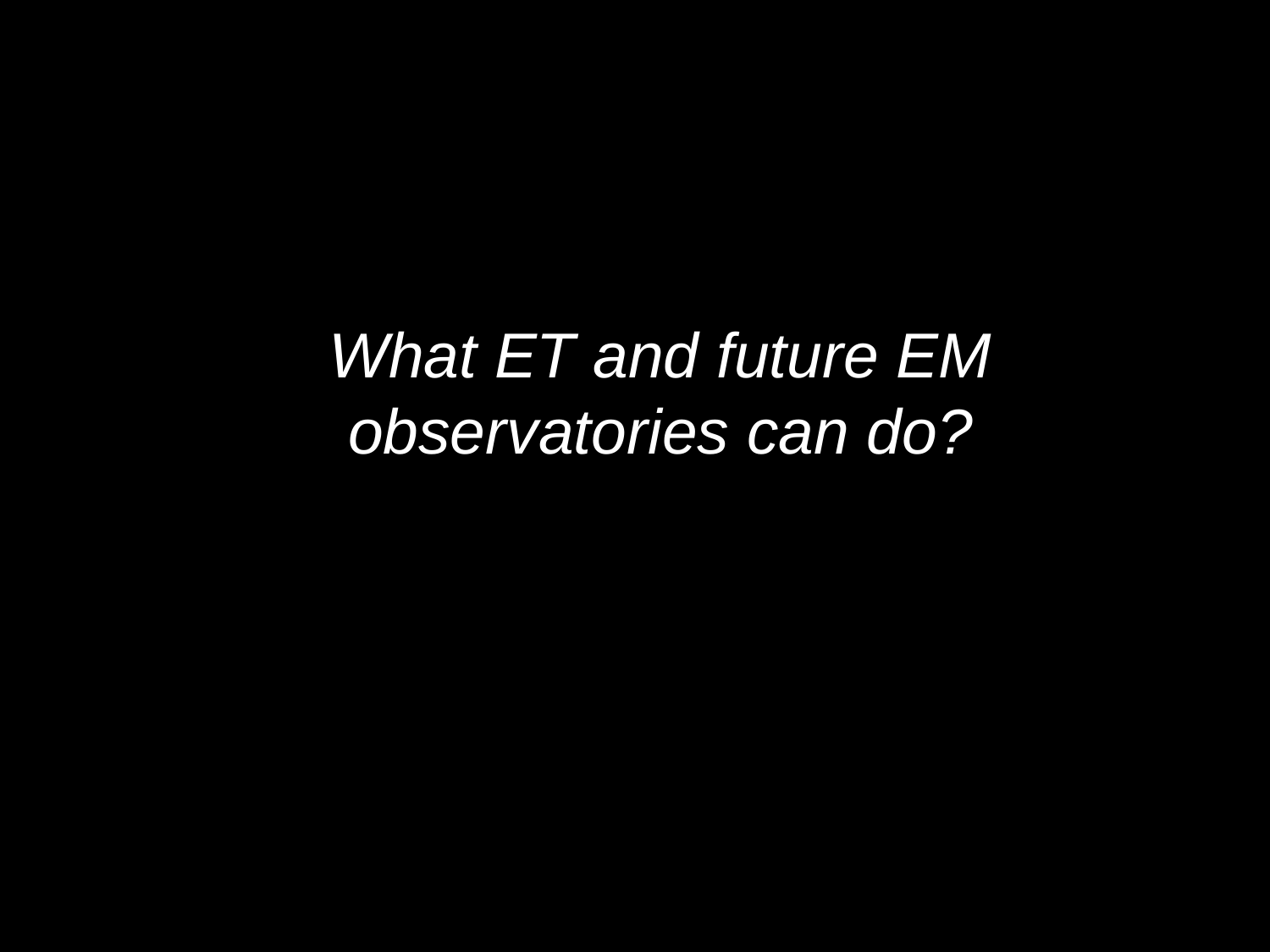

What ET and future EM observatories can do?